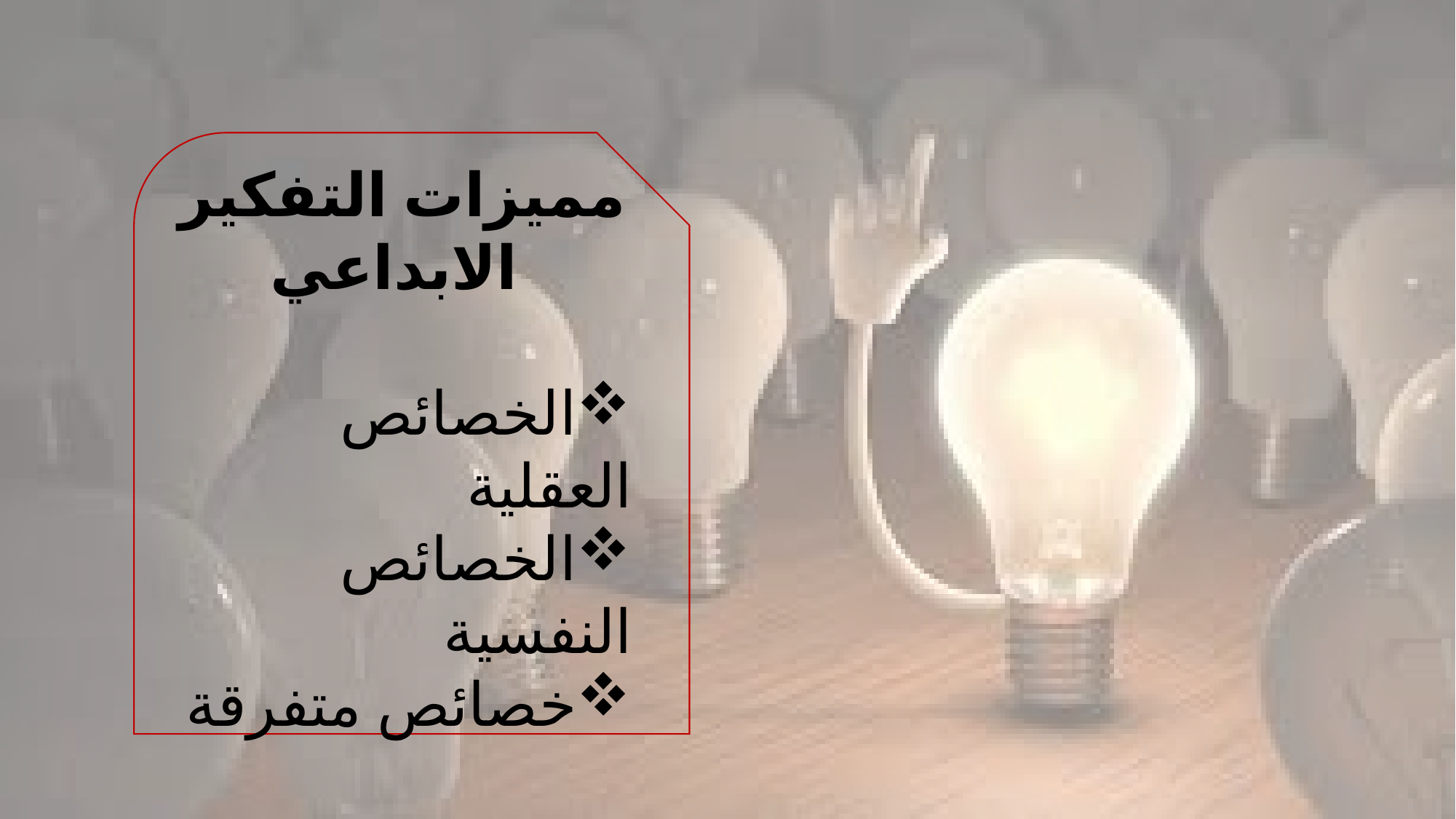

مميزات التفكير الابداعي

الخصائص العقلية
الخصائص النفسية
خصائص متفرقة